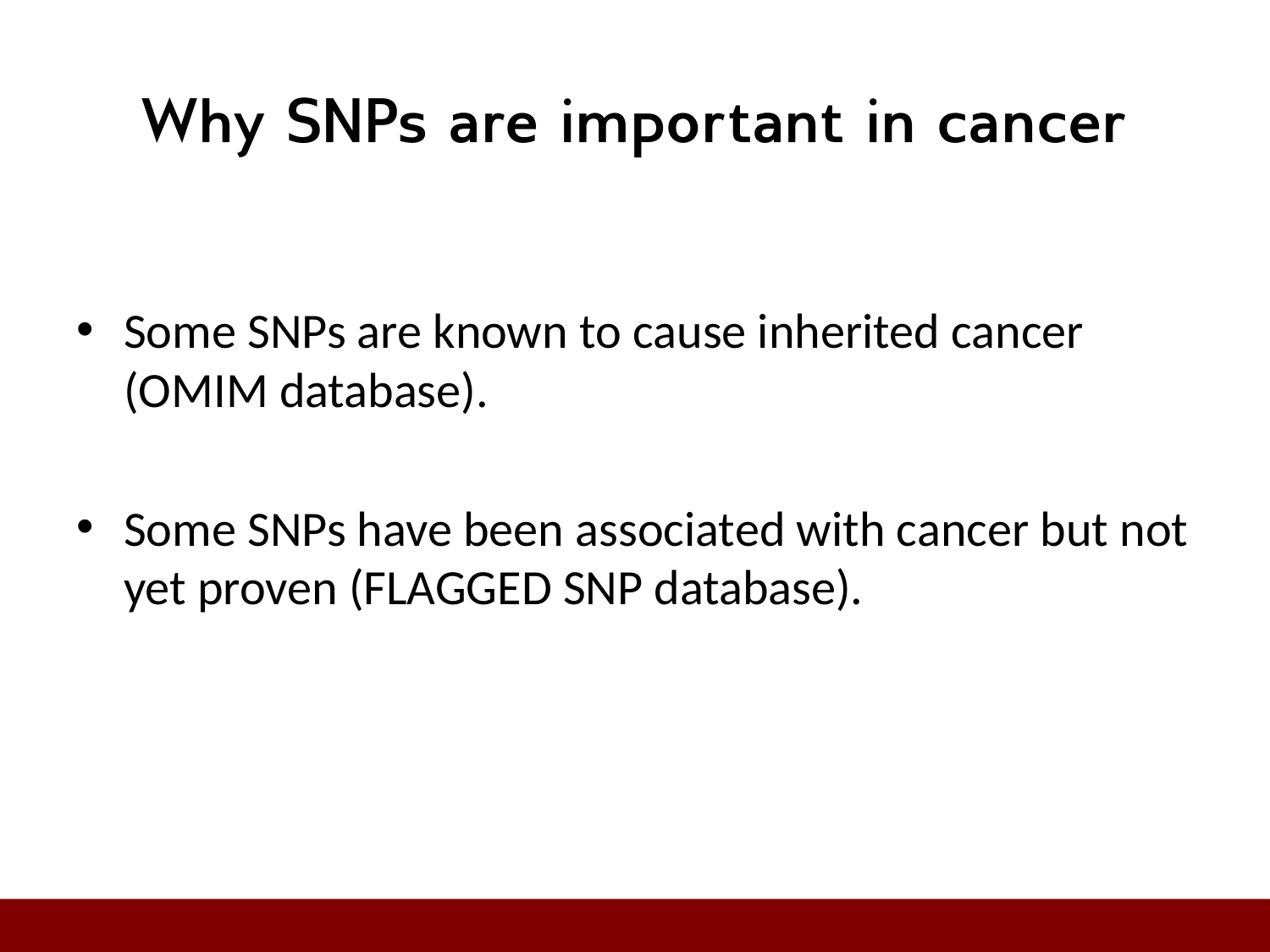

# Why SNPs are important in cancer
Some SNPs are known to cause inherited cancer (OMIM database).

Some SNPs have been associated with cancer but not yet proven (FLAGGED SNP database).